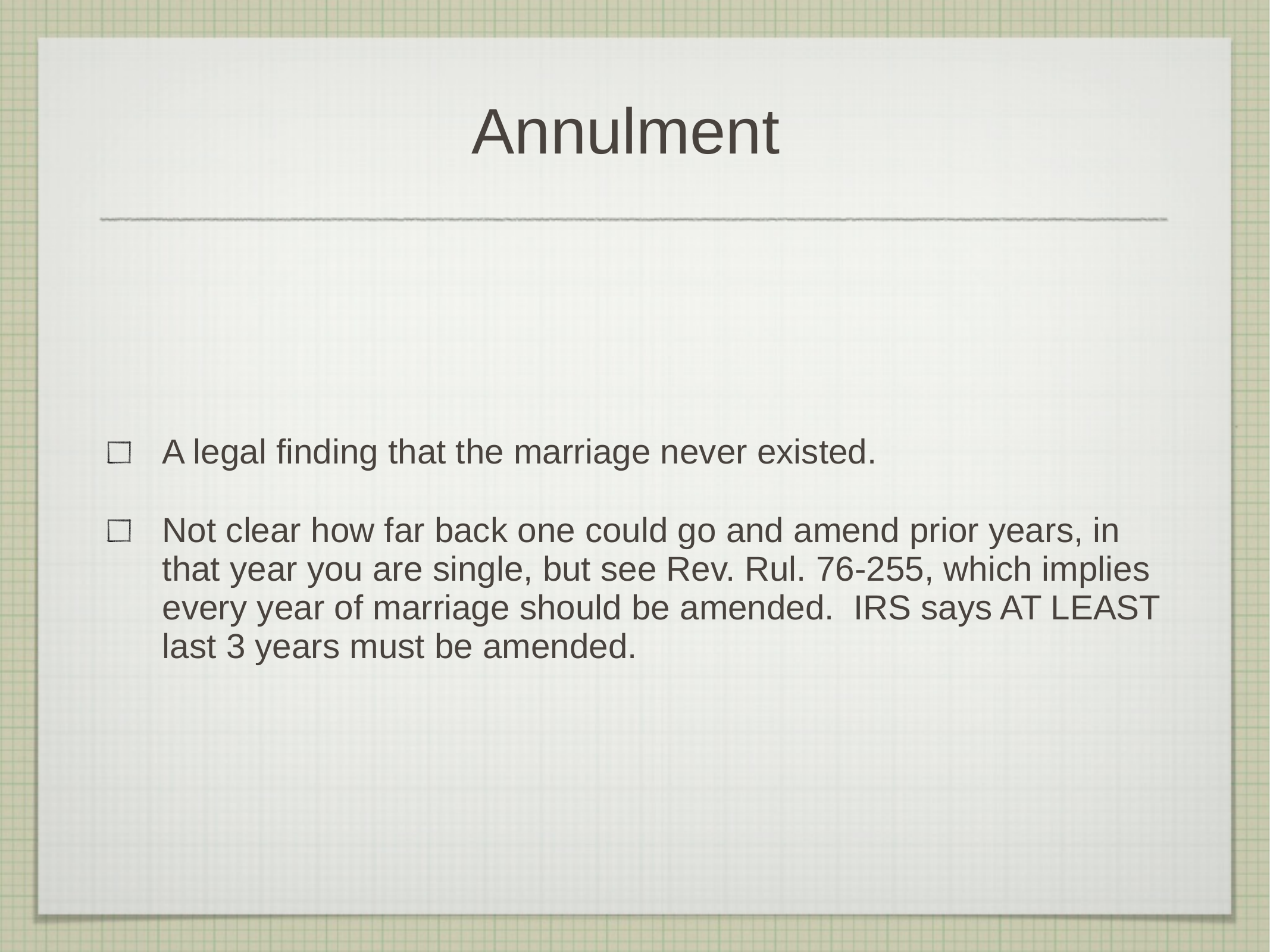

Annulment
A legal finding that the marriage never existed.
Not clear how far back one could go and amend prior years, in that year you are single, but see Rev. Rul. 76-255, which implies every year of marriage should be amended.  IRS says AT LEAST last 3 years must be amended.